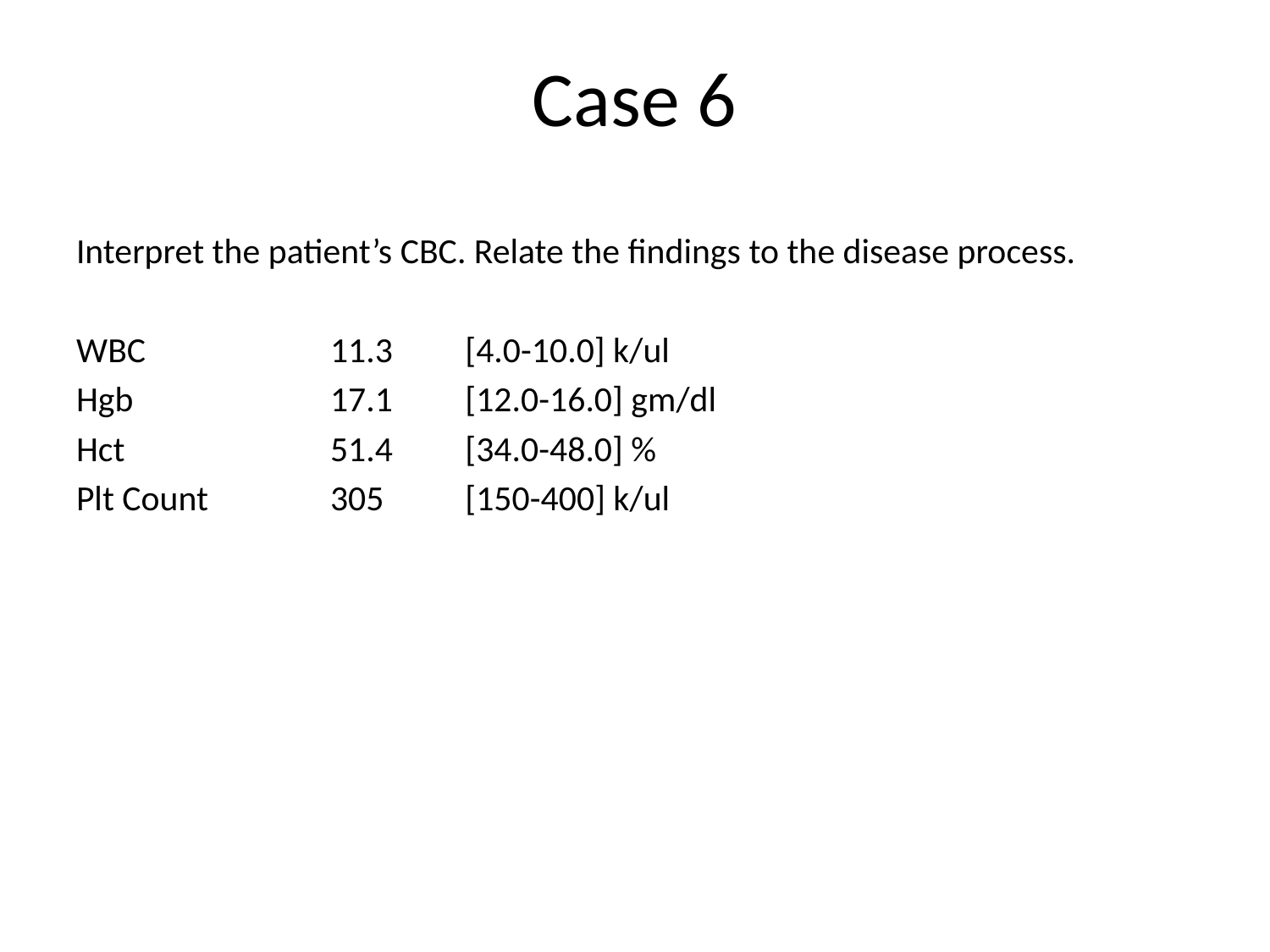

# Case 6
Interpret the patient’s CBC. Relate the findings to the disease process.

WBC 		11.3 	 [4.0-10.0] k/ul
Hgb		17.1	 [12.0-16.0] gm/dl
Hct 		51.4  	 [34.0-48.0] %
Plt Count 	305	 [150-400] k/ul